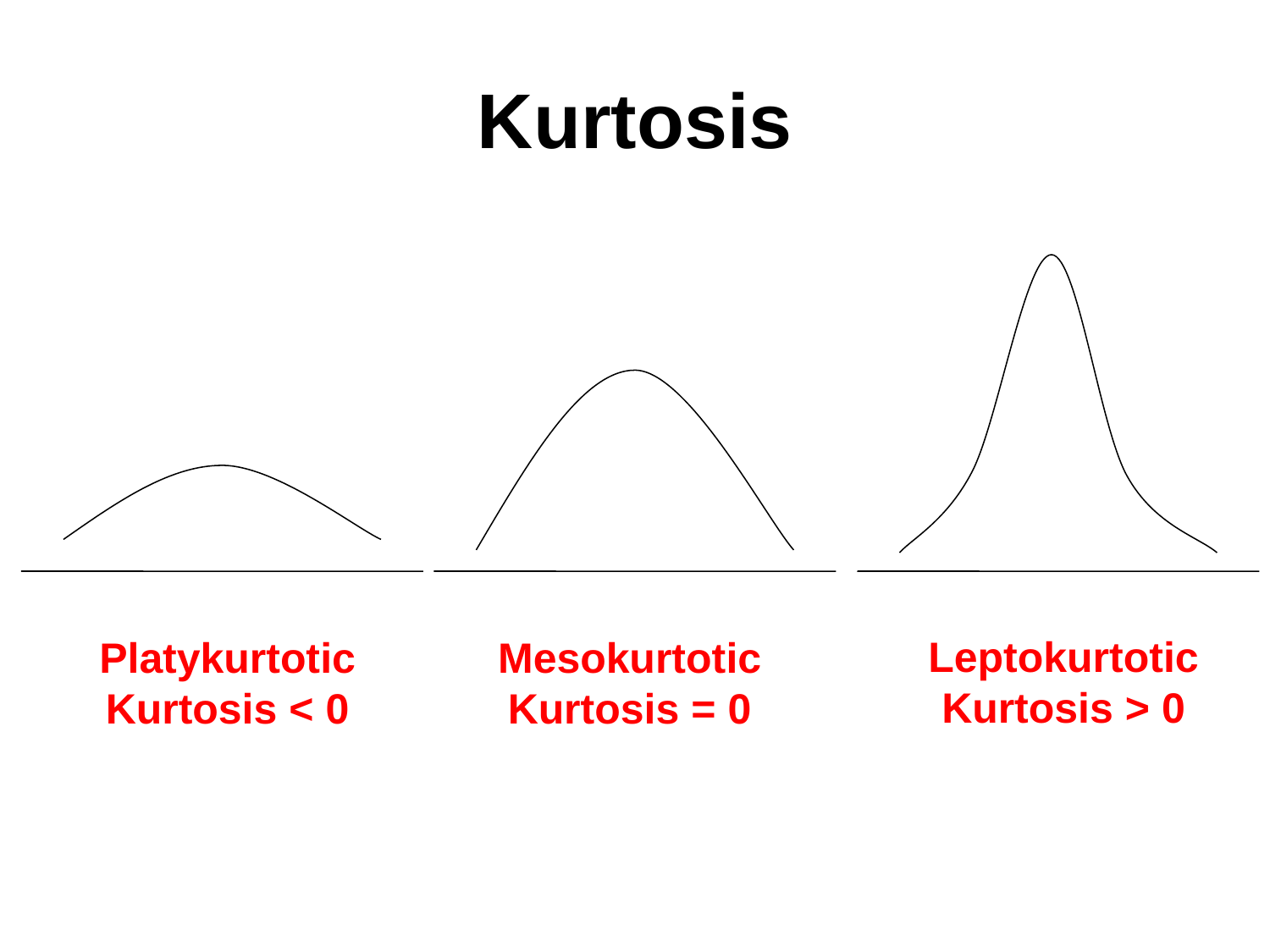

Kurtosis

Leptokurtotic
Kurtosis > 0
Platykurtotic
Kurtosis < 0
Mesokurtotic
Kurtosis = 0